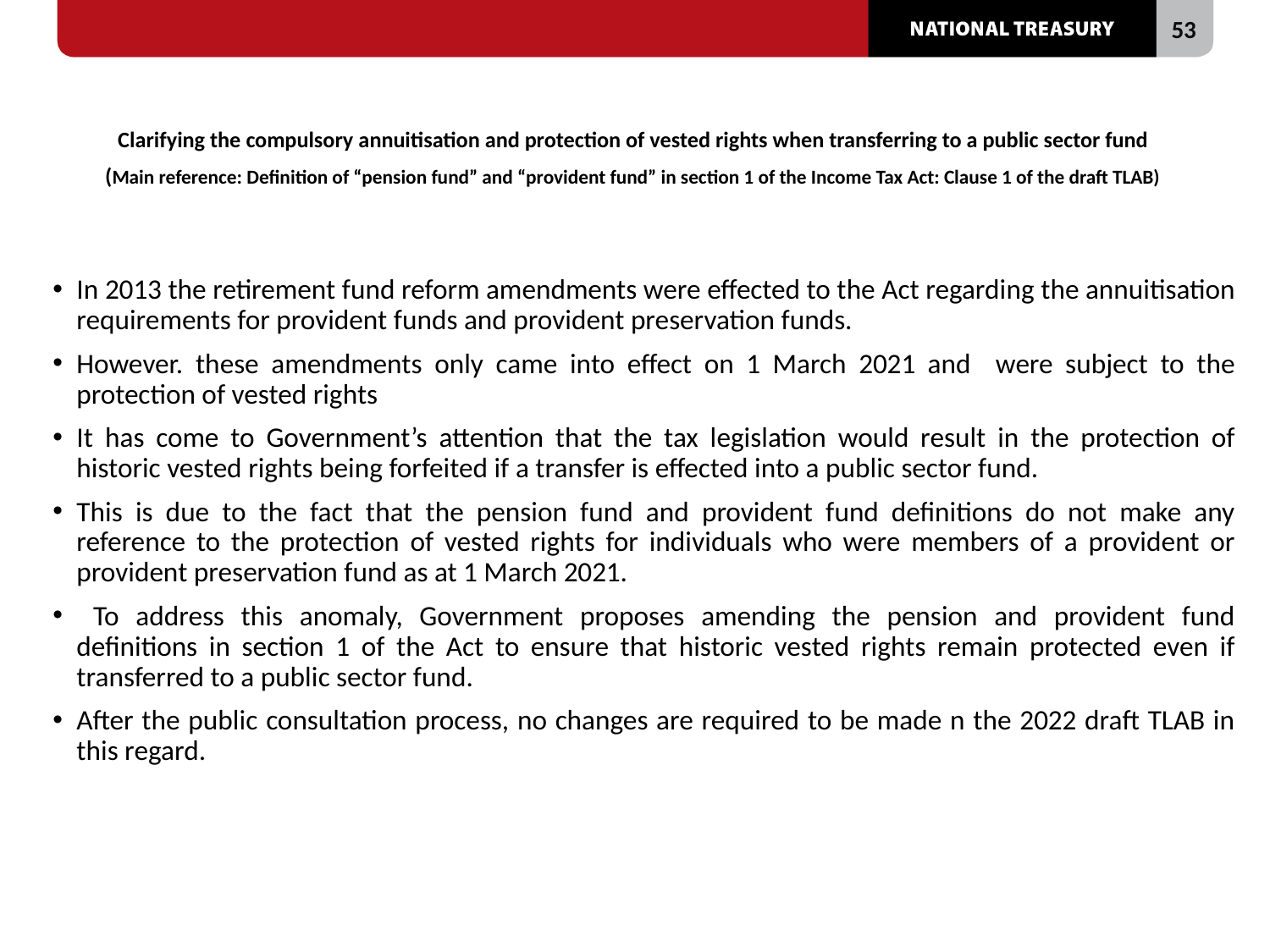

# Clarifying the compulsory annuitisation and protection of vested rights when transferring to a public sector fund (Main reference: Definition of “pension fund” and “provident fund” in section 1 of the Income Tax Act: Clause 1 of the draft TLAB)
In 2013 the retirement fund reform amendments were effected to the Act regarding the annuitisation requirements for provident funds and provident preservation funds.
However. these amendments only came into effect on 1 March 2021 and  were subject to the protection of vested rights
It has come to Government’s attention that the tax legislation would result in the protection of historic vested rights being forfeited if a transfer is effected into a public sector fund.
This is due to the fact that the pension fund and provident fund definitions do not make any reference to the protection of vested rights for individuals who were members of a provident or provident preservation fund as at 1 March 2021.
 To address this anomaly, Government proposes amending the pension and provident fund definitions in section 1 of the Act to ensure that historic vested rights remain protected even if transferred to a public sector fund.
After the public consultation process, no changes are required to be made n the 2022 draft TLAB in this regard.